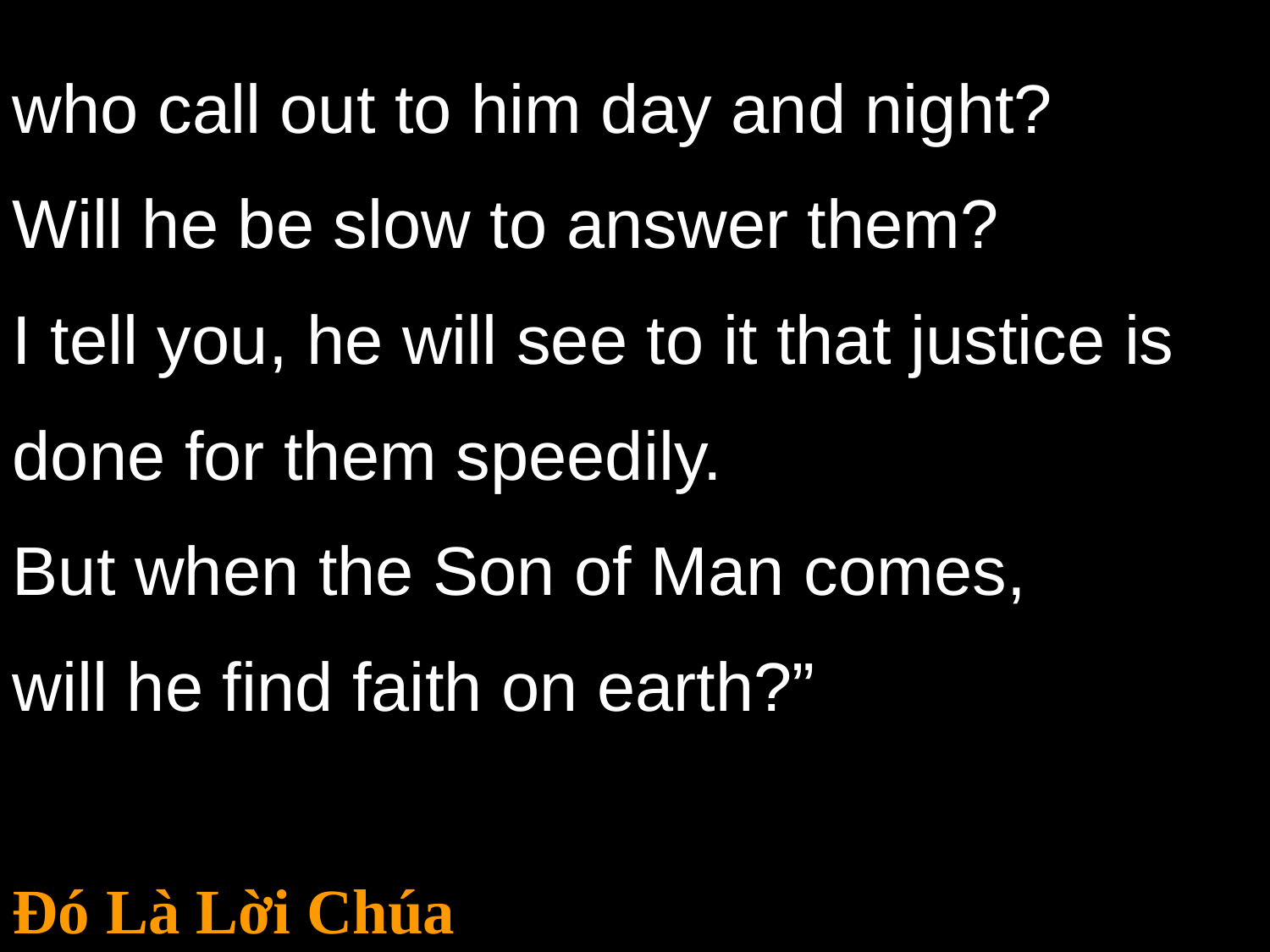

who call out to him day and night?
Will he be slow to answer them?
I tell you, he will see to it that justice is done for them speedily.
But when the Son of Man comes,
will he find faith on earth?”

Đó Là Lời Chúa